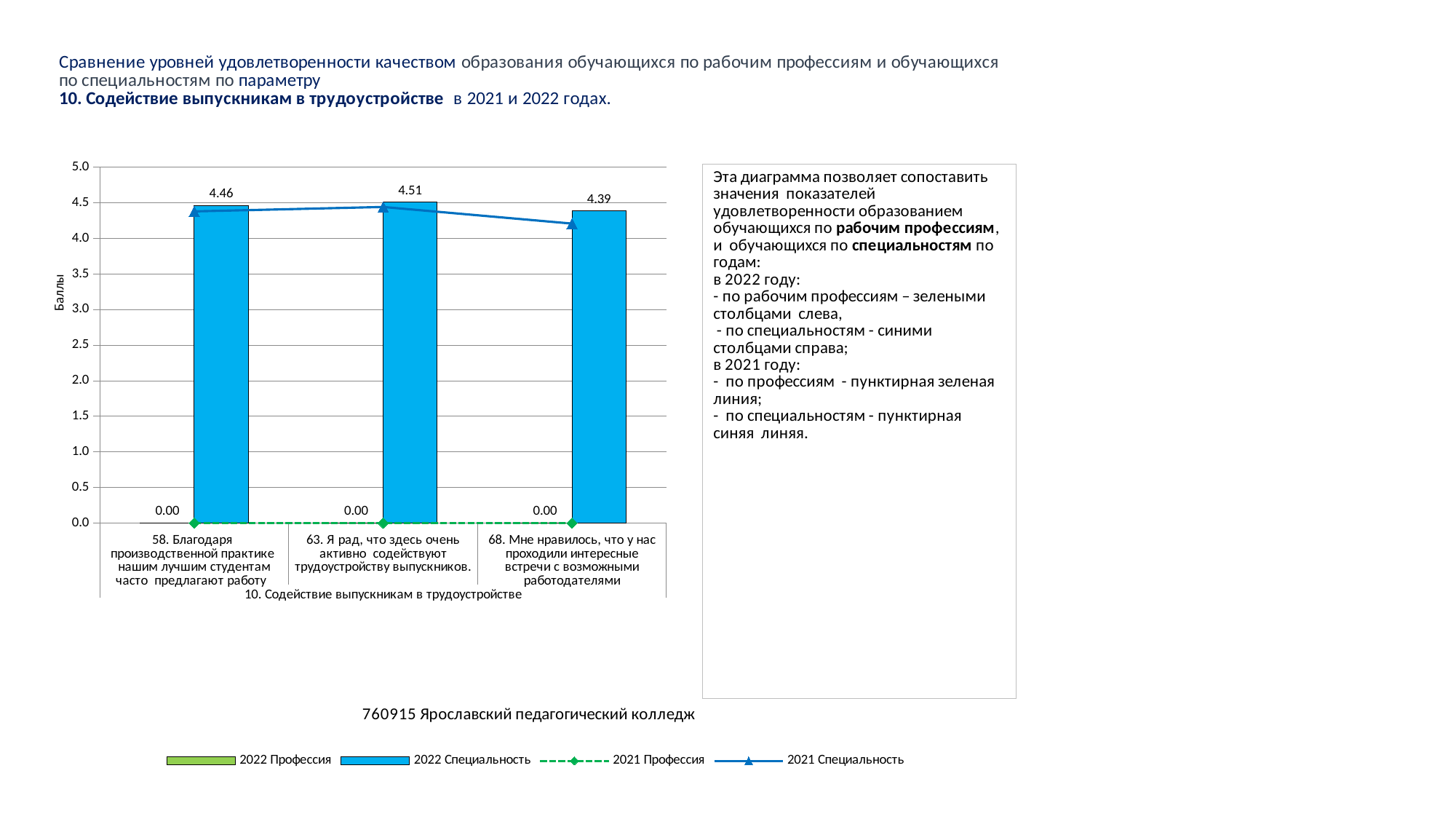

### Chart

| Category | 2022 Профессия | 2022 Специальность | 2021 Профессия | 2021 Специальность |
|---|---|---|---|---|
| 58. Благодаря  производственной практике  нашим лучшим студентам часто  предлагают работу   | 0.0 | 4.461176470588235 | 0.0 | 4.380952380952381 |
| 63. Я рад, что здесь очень активно  содействуют трудоустройству выпускников. | 0.0 | 4.508411214953271 | 0.0 | 4.442857142857143 |
| 68. Мне нравилось, что у нас проходили интересные встречи с возможными работодателями | 0.0 | 4.385046728971963 | 0.0 | 4.20952380952381 |